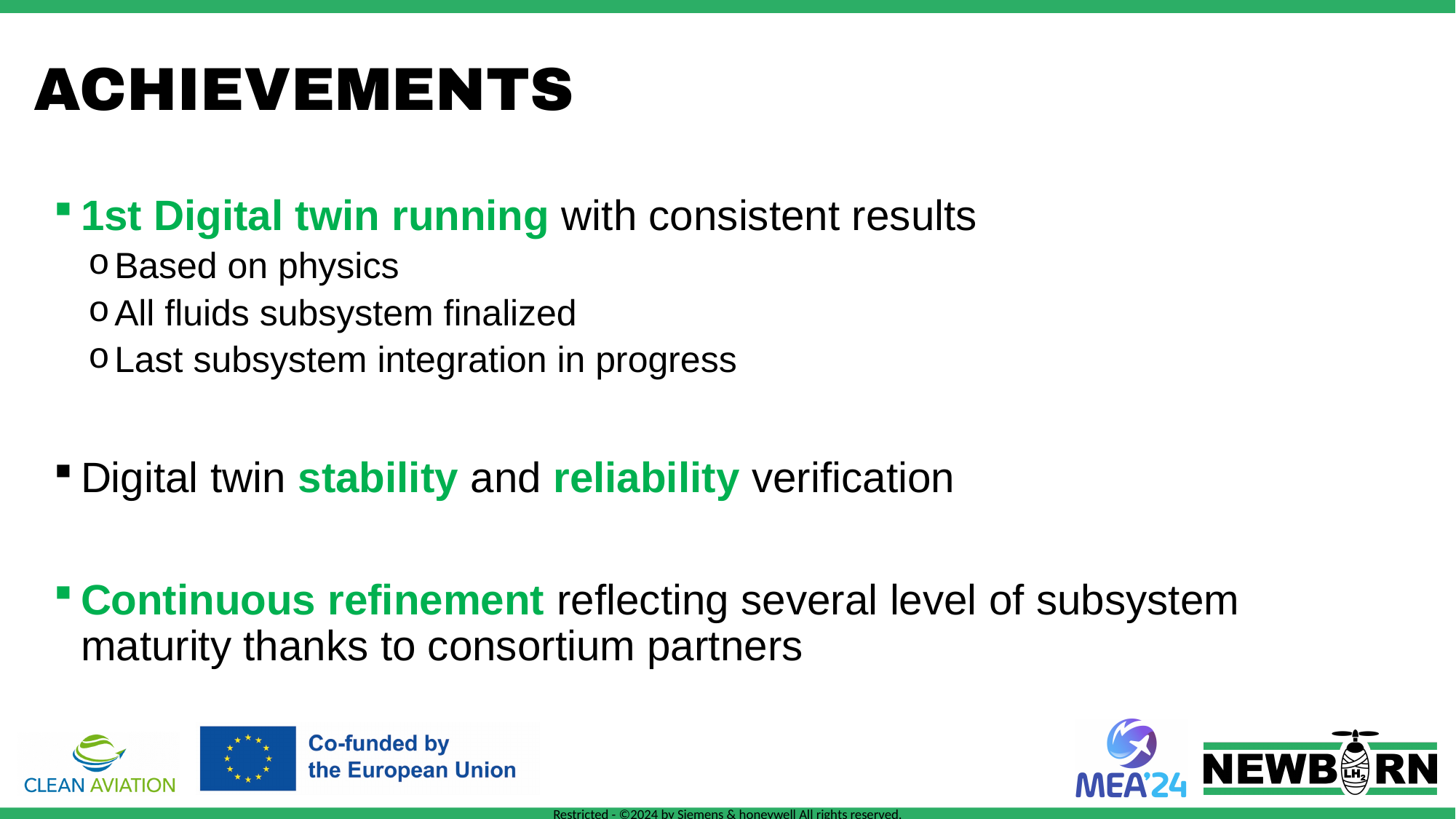

# Achievements
1st Digital twin running with consistent results
Based on physics
All fluids subsystem finalized
Last subsystem integration in progress

Digital twin stability and reliability verification

Continuous refinement reflecting several level of subsystem maturity thanks to consortium partners